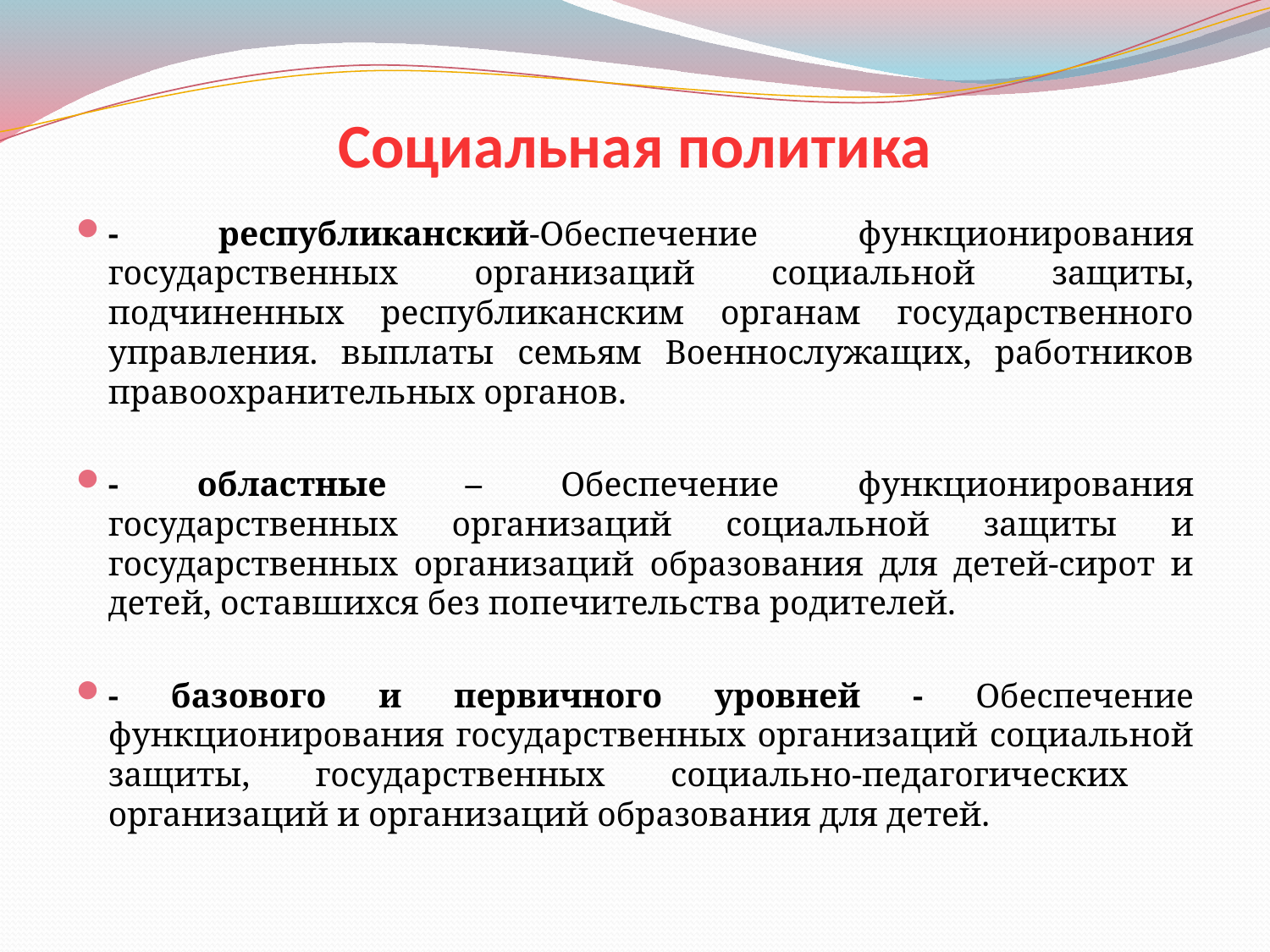

# Социальная политика
- республиканский-Обеспечение функционирования государственных организаций социальной защиты, подчиненных республиканским органам государственного управления. выплаты семьям Военнослужащих, работников правоохранительных органов.

- областные – Обеспечение функционирования государственных организаций социальной защиты и государственных организаций образования для детей-сирот и детей, оставшихся без попечительства родителей.

- базового и первичного уровней - Обеспечение функционирования государственных организаций социальной защиты, государственных социально-педагогических  организаций и организаций образования для детей.